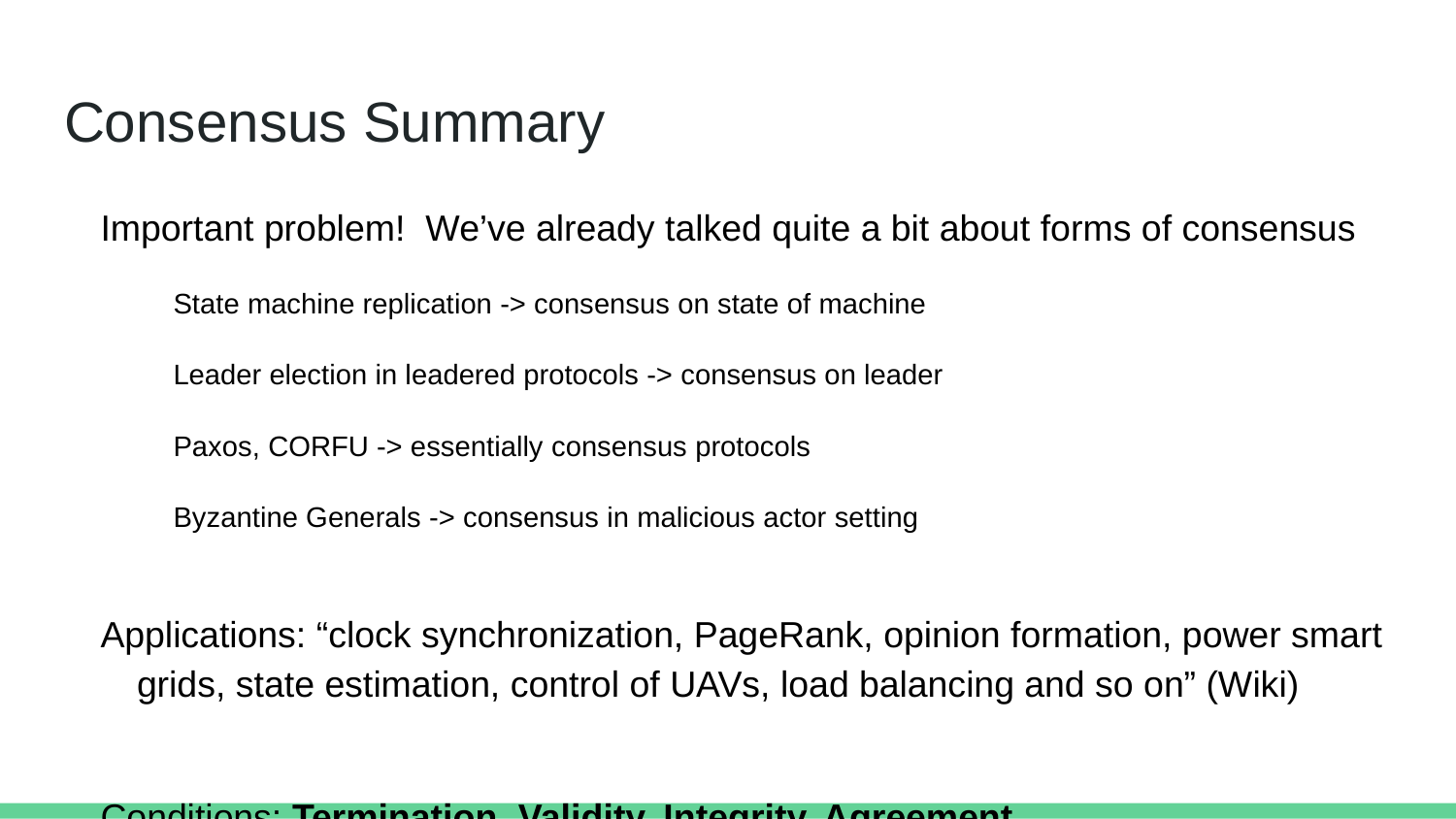

# Consensus Summary
Important problem!  We’ve already talked quite a bit about forms of consensus
State machine replication -> consensus on state of machine
Leader election in leadered protocols -> consensus on leader
Paxos, CORFU -> essentially consensus protocols
Byzantine Generals -> consensus in malicious actor setting
Applications: “clock synchronization, PageRank, opinion formation, power smart grids, state estimation, control of UAVs, load balancing and so on” (Wiki)
Conditions: Termination, Validity, Integrity, Agreement
Conditions vary depending on problem model / definitions
Focus on consensus on a simple bit for simplicity; such protocols can extend